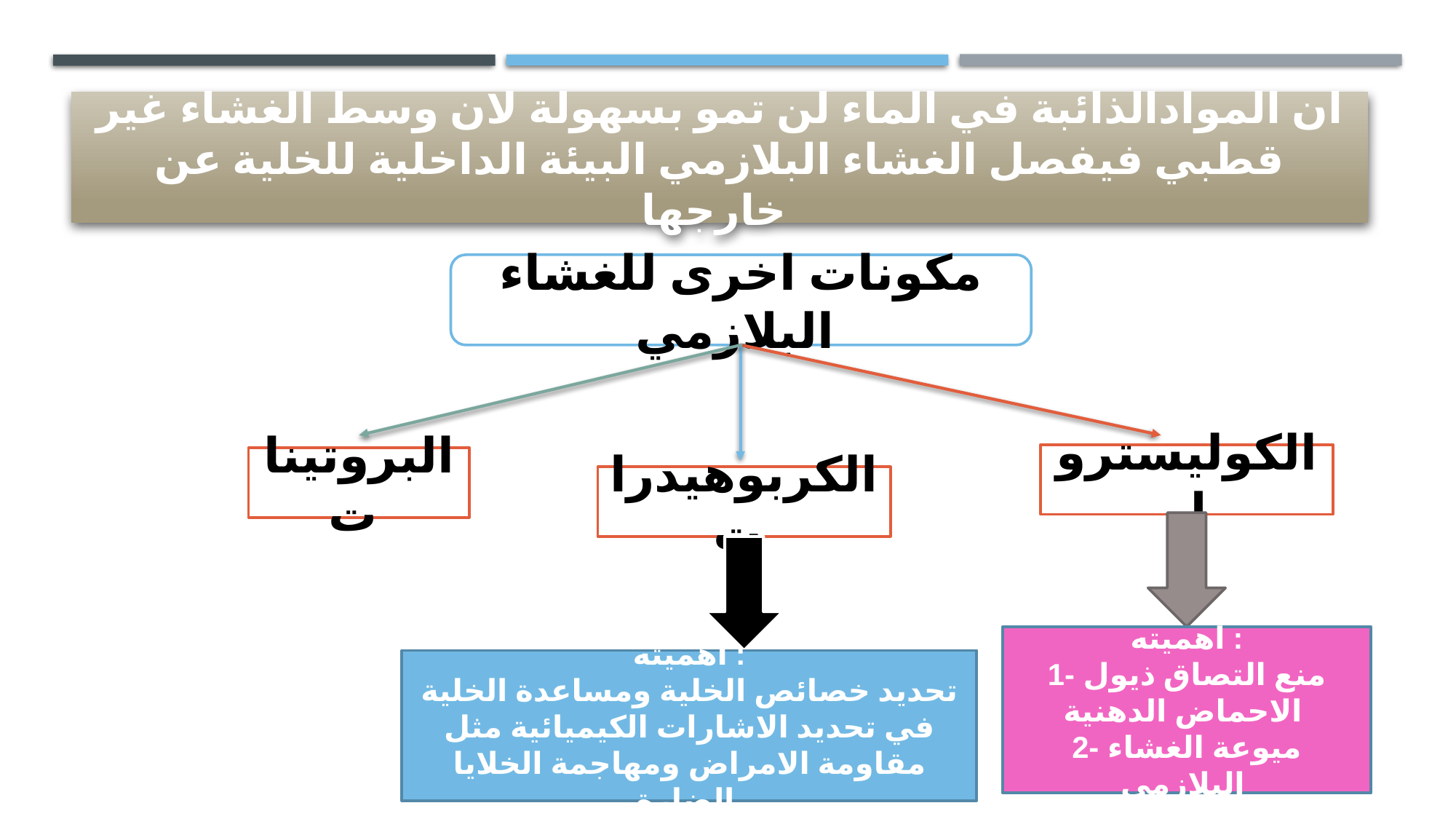

ان الموادالذائبة في الماء لن تمو بسهولة لان وسط الغشاء غير قطبي فيفصل الغشاء البلازمي البيئة الداخلية للخلية عن خارجها
مكونات اخرى للغشاء البلازمي
الكوليسترول
البروتينات
الكربوهيدرات

اهميته :
1- منع التصاق ذيول الاحماض الدهنية
2- ميوعة الغشاء البلازمي
اهميته :
تحديد خصائص الخلية ومساعدة الخلية في تحديد الاشارات الكيميائية مثل مقاومة الامراض ومهاجمة الخلايا الضارة